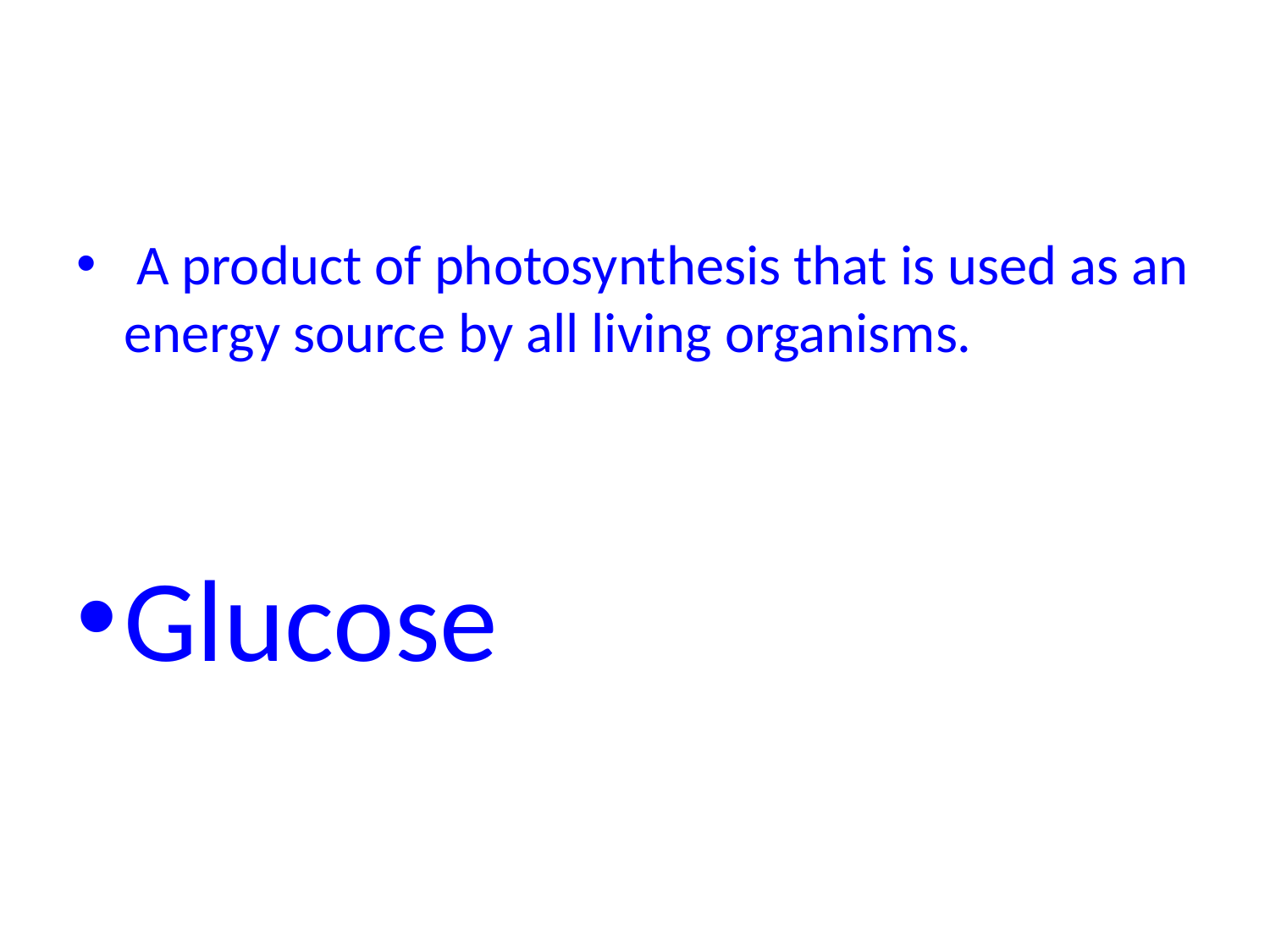

#
 A product of photosynthesis that is used as an energy source by all living organisms.

Glucose